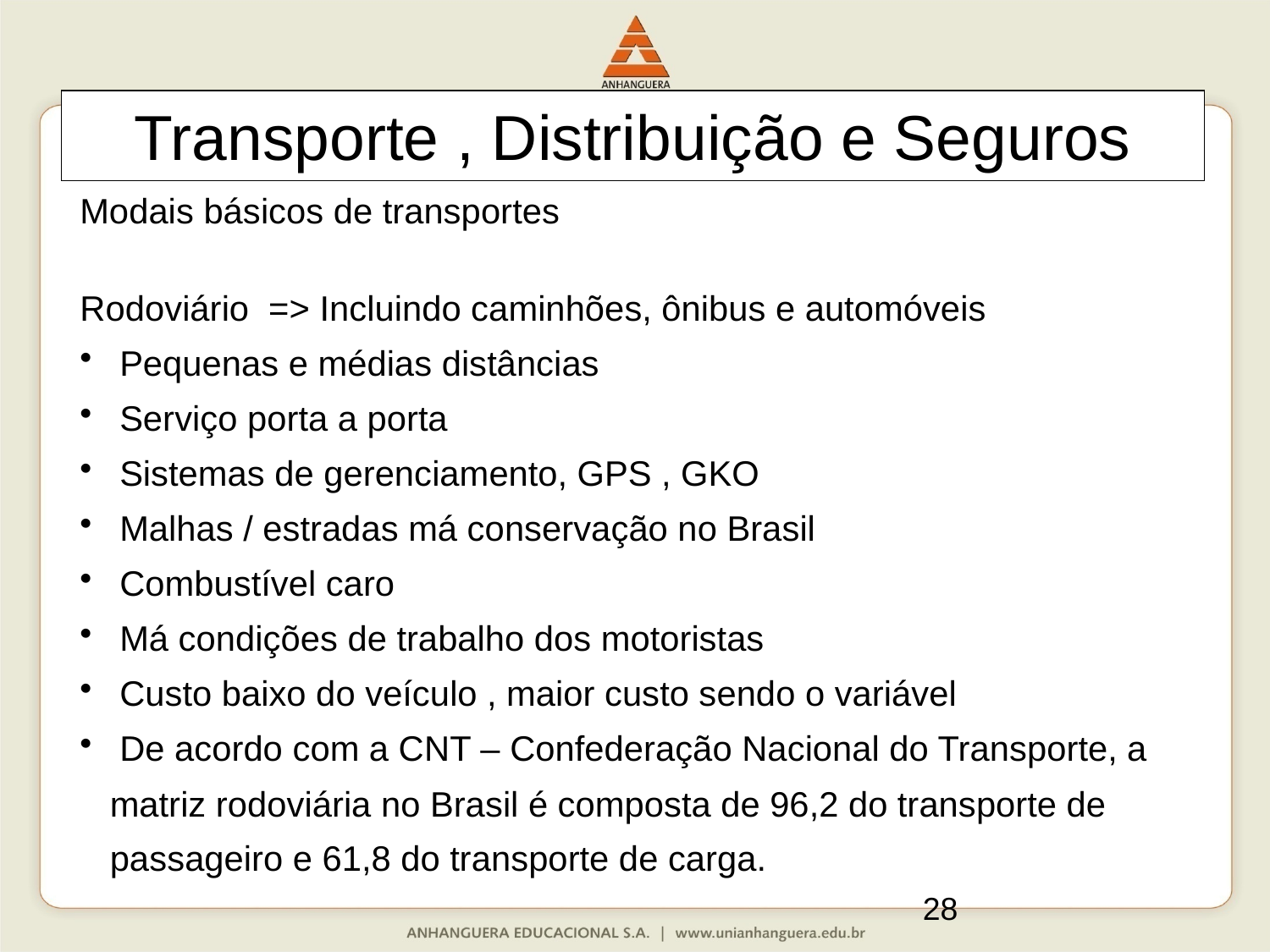

Transporte , Distribuição e Seguros
Modais básicos de transportes

Rodoviário  => Incluindo caminhões, ônibus e automóveis
 Pequenas e médias distâncias
 Serviço porta a porta
 Sistemas de gerenciamento, GPS , GKO
 Malhas / estradas má conservação no Brasil
 Combustível caro
 Má condições de trabalho dos motoristas
 Custo baixo do veículo , maior custo sendo o variável
 De acordo com a CNT – Confederação Nacional do Transporte, a matriz rodoviária no Brasil é composta de 96,2 do transporte de passageiro e 61,8 do transporte de carga.
28